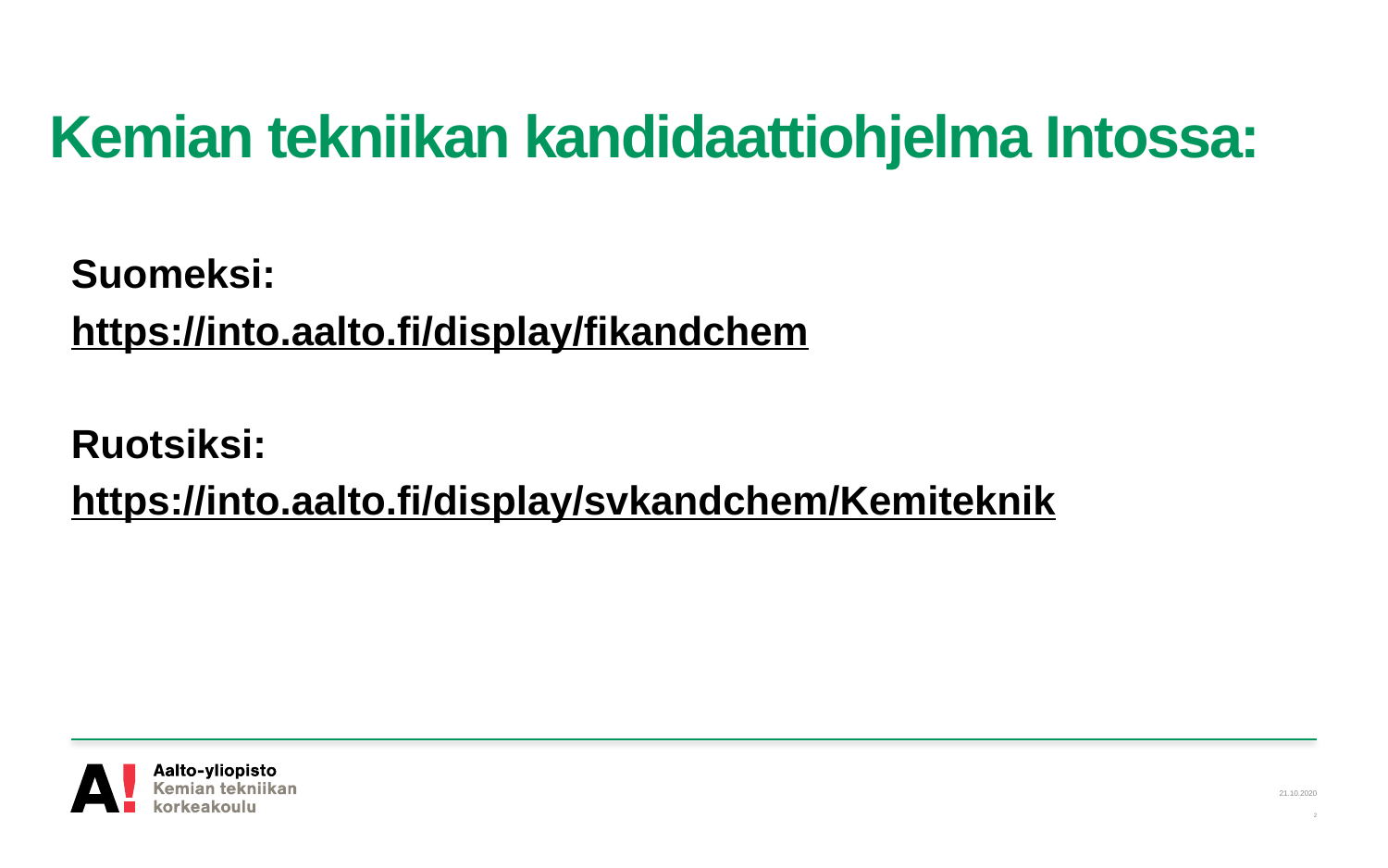

# Kemian tekniikan kandidaattiohjelma Intossa:

Suomeksi:
https://into.aalto.fi/display/fikandchem

Ruotsiksi:
https://into.aalto.fi/display/svkandchem/Kemiteknik

21.10.2020
2